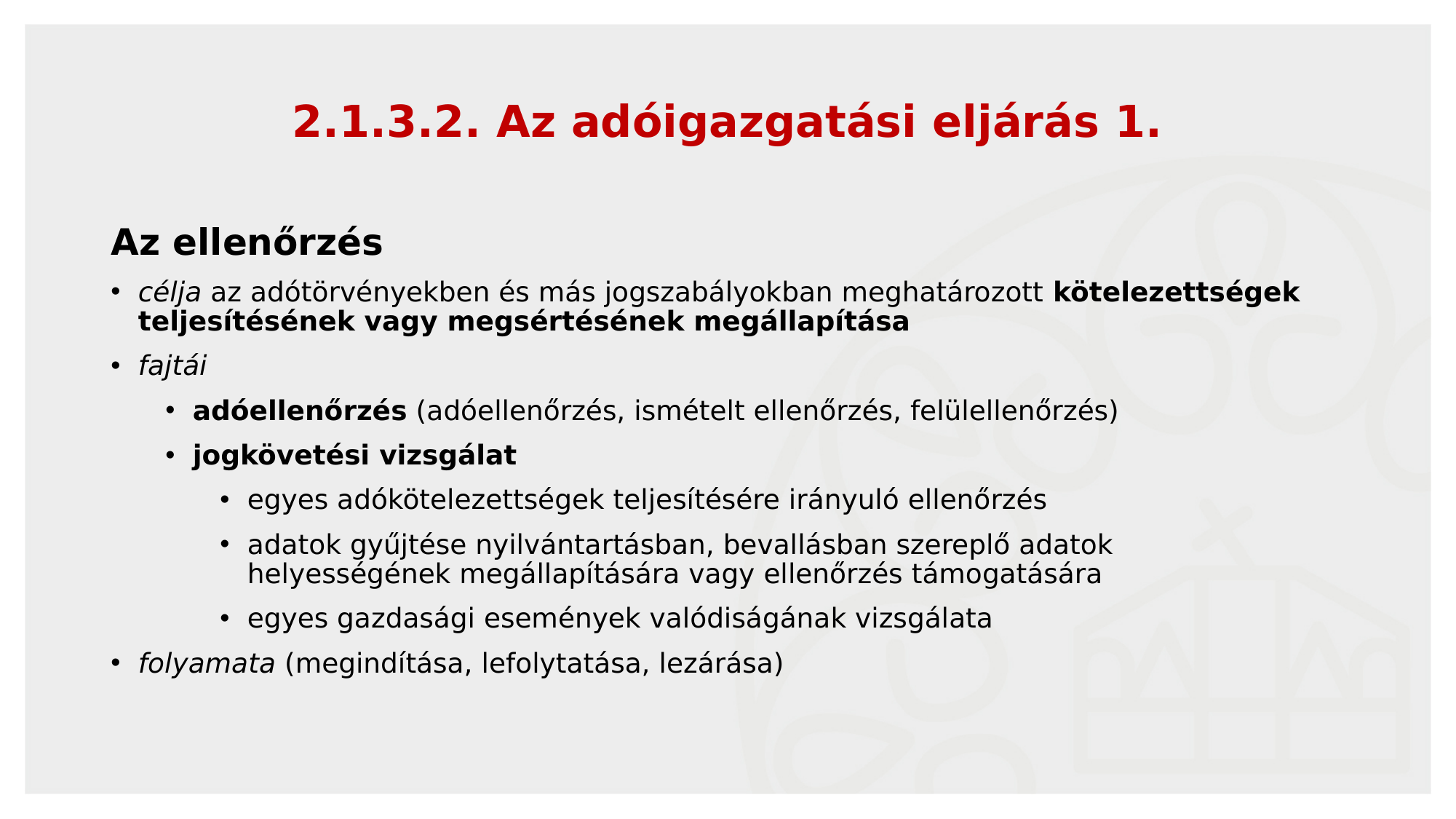

20
# 2.1.3.2. Az adóigazgatási eljárás 1.
Az ellenőrzés
célja az adótörvényekben és más jogszabályokban meghatározott kötelezettségek teljesítésének vagy megsértésének megállapítása
fajtái
adóellenőrzés (adóellenőrzés, ismételt ellenőrzés, felülellenőrzés)
jogkövetési vizsgálat
egyes adókötelezettségek teljesítésére irányuló ellenőrzés
adatok gyűjtése nyilvántartásban, bevallásban szereplő adatok
helyességének megállapítására vagy ellenőrzés támogatására
egyes gazdasági események valódiságának vizsgálata
folyamata (megindítása, lefolytatása, lezárása)